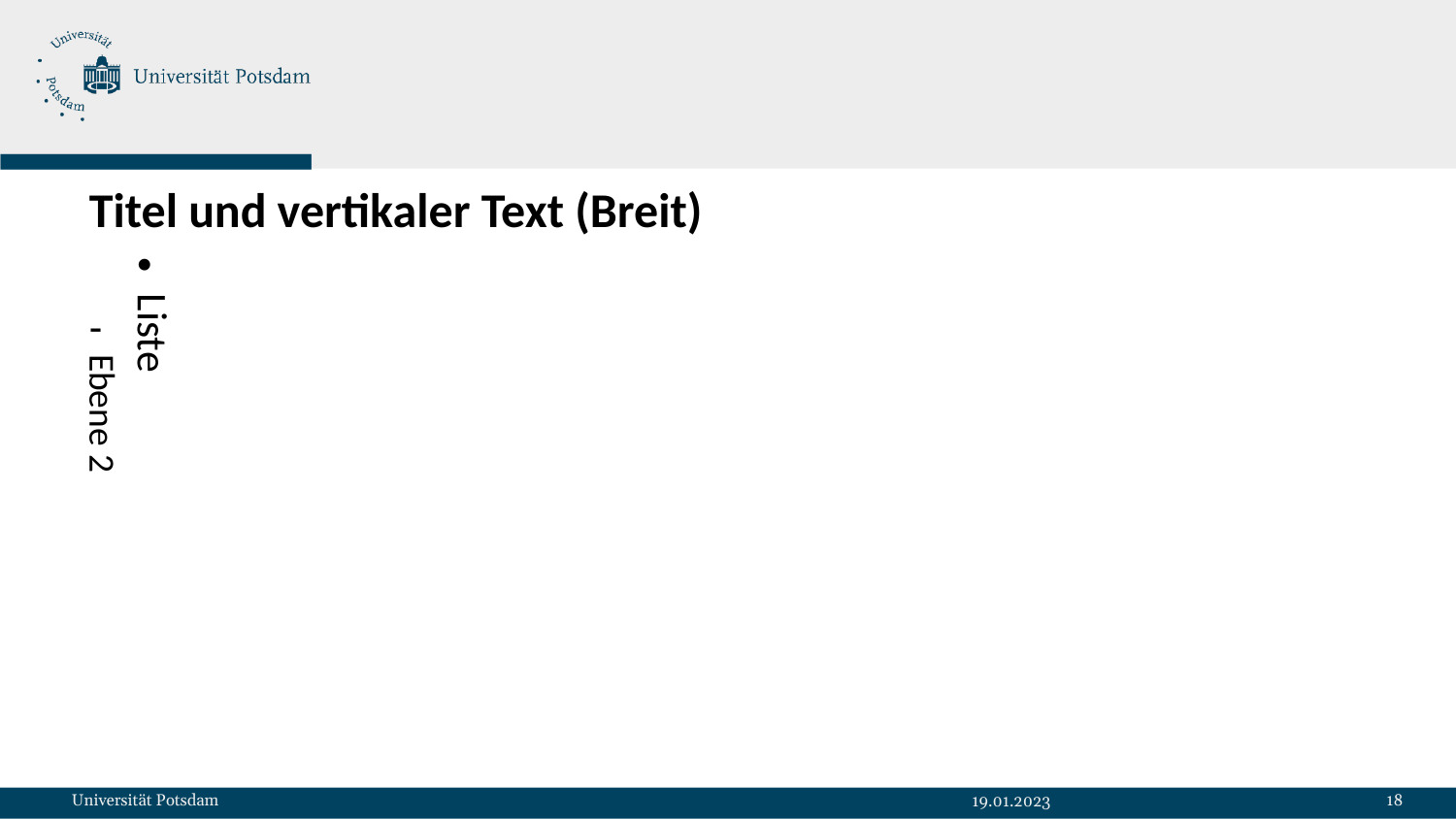

# Titel und vertikaler Text (Breit)
Liste
Ebene 2
18
Universität Potsdam
19.01.2023